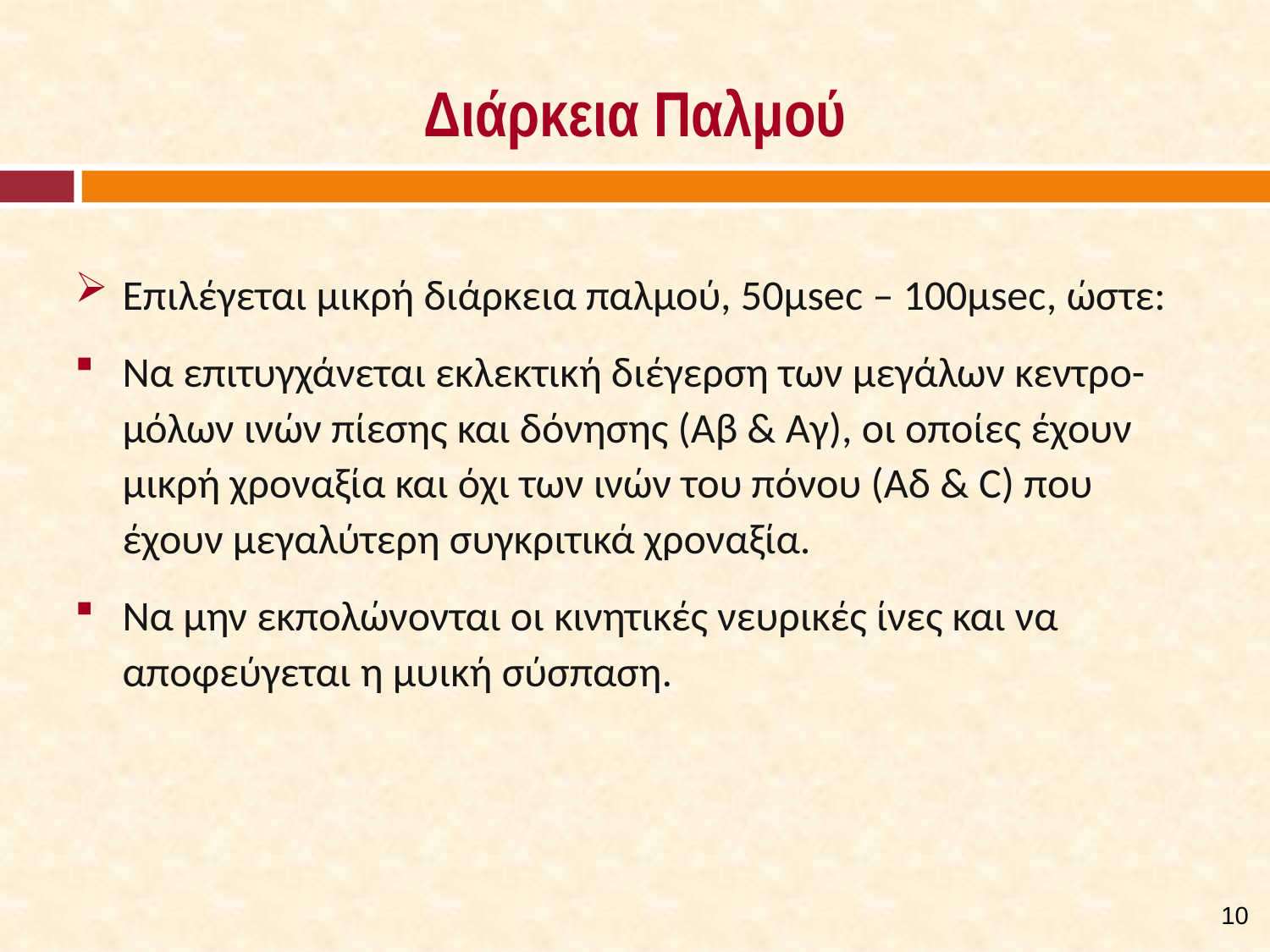

# Διάρκεια Παλμού
Επιλέγεται μικρή διάρκεια παλμού, 50μsec – 100μsec, ώστε:
Να επιτυγχάνεται εκλεκτική διέγερση των μεγάλων κεντρο-μόλων ινών πίεσης και δόνησης (Αβ & Αγ), οι οποίες έχουν μικρή χροναξία και όχι των ινών του πόνου (Αδ & C) που έχουν μεγαλύτερη συγκριτικά χροναξία.
Να μην εκπολώνονται οι κινητικές νευρικές ίνες και να αποφεύγεται η μυική σύσπαση.
10